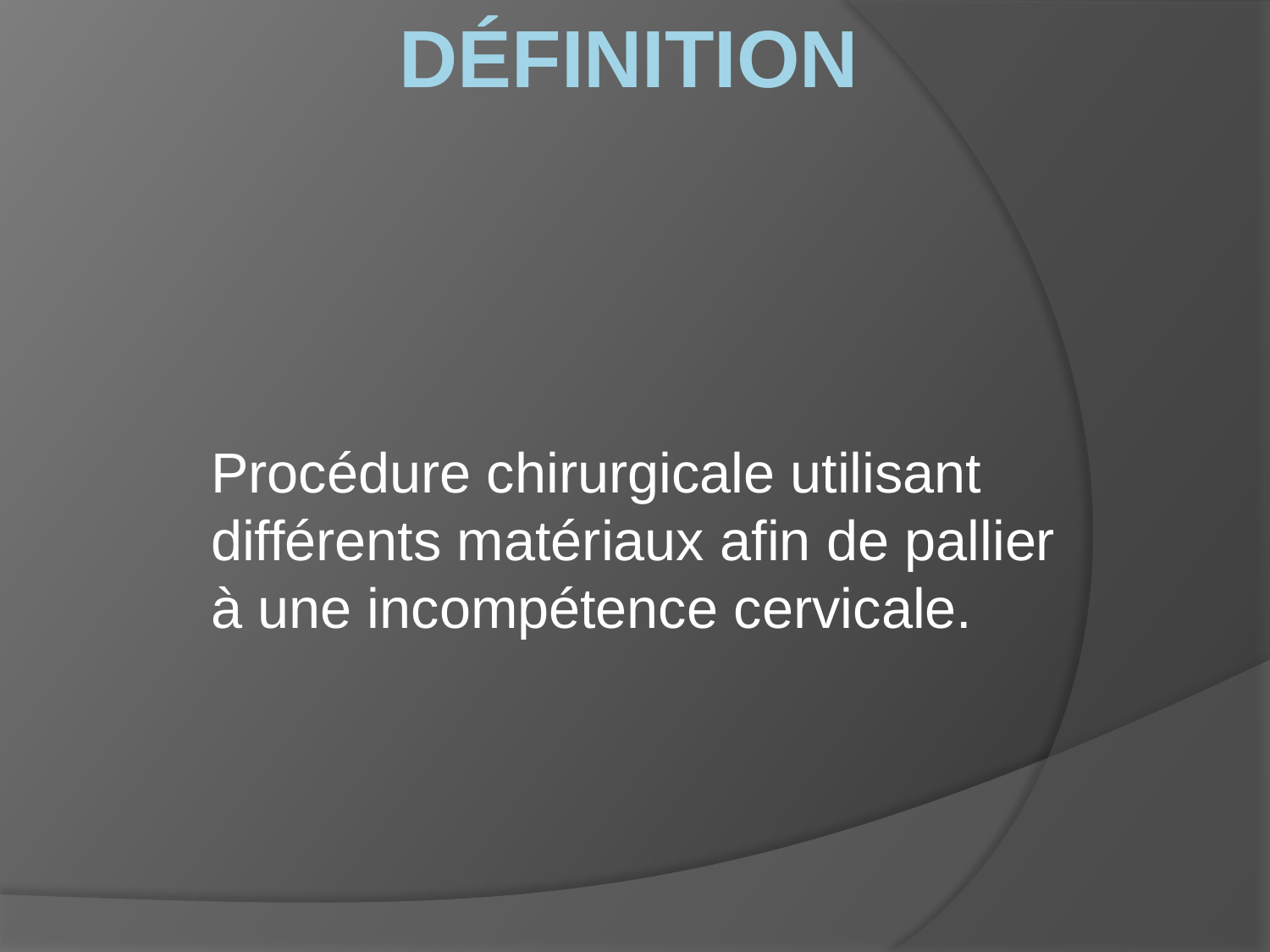

# Définition
Procédure chirurgicale utilisant différents matériaux afin de pallier à une incompétence cervicale.